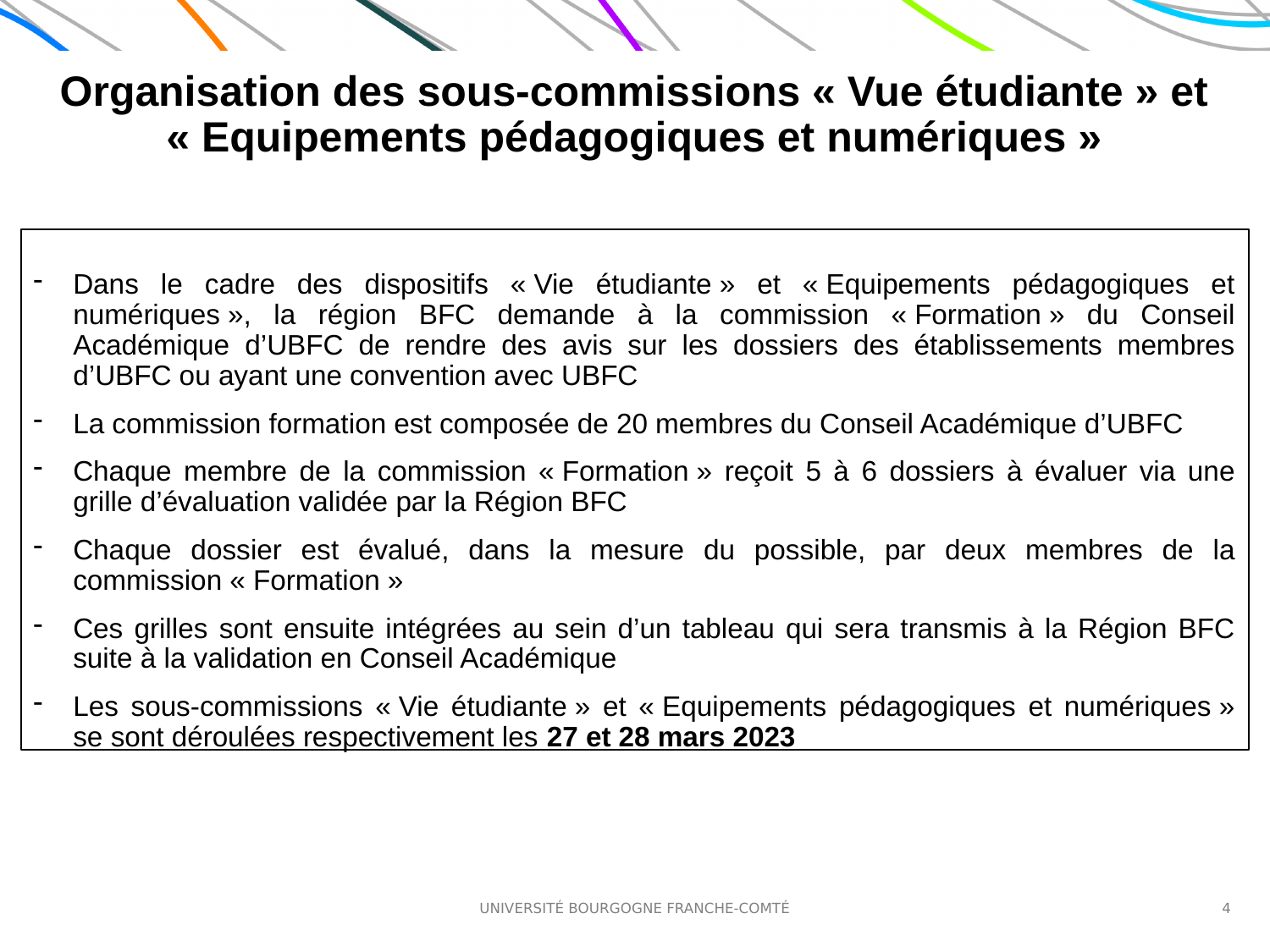

Organisation des sous-commissions « Vue étudiante » et « Equipements pédagogiques et numériques »

Dans le cadre des dispositifs « Vie étudiante » et « Equipements pédagogiques et numériques », la région BFC demande à la commission « Formation » du Conseil Académique d’UBFC de rendre des avis sur les dossiers des établissements membres d’UBFC ou ayant une convention avec UBFC
La commission formation est composée de 20 membres du Conseil Académique d’UBFC
Chaque membre de la commission « Formation » reçoit 5 à 6 dossiers à évaluer via une grille d’évaluation validée par la Région BFC
Chaque dossier est évalué, dans la mesure du possible, par deux membres de la commission « Formation »
Ces grilles sont ensuite intégrées au sein d’un tableau qui sera transmis à la Région BFC suite à la validation en Conseil Académique
Les sous-commissions « Vie étudiante » et « Equipements pédagogiques et numériques » se sont déroulées respectivement les 27 et 28 mars 2023
UNIVERSITÉ BOURGOGNE FRANCHE-COMTÉ
4